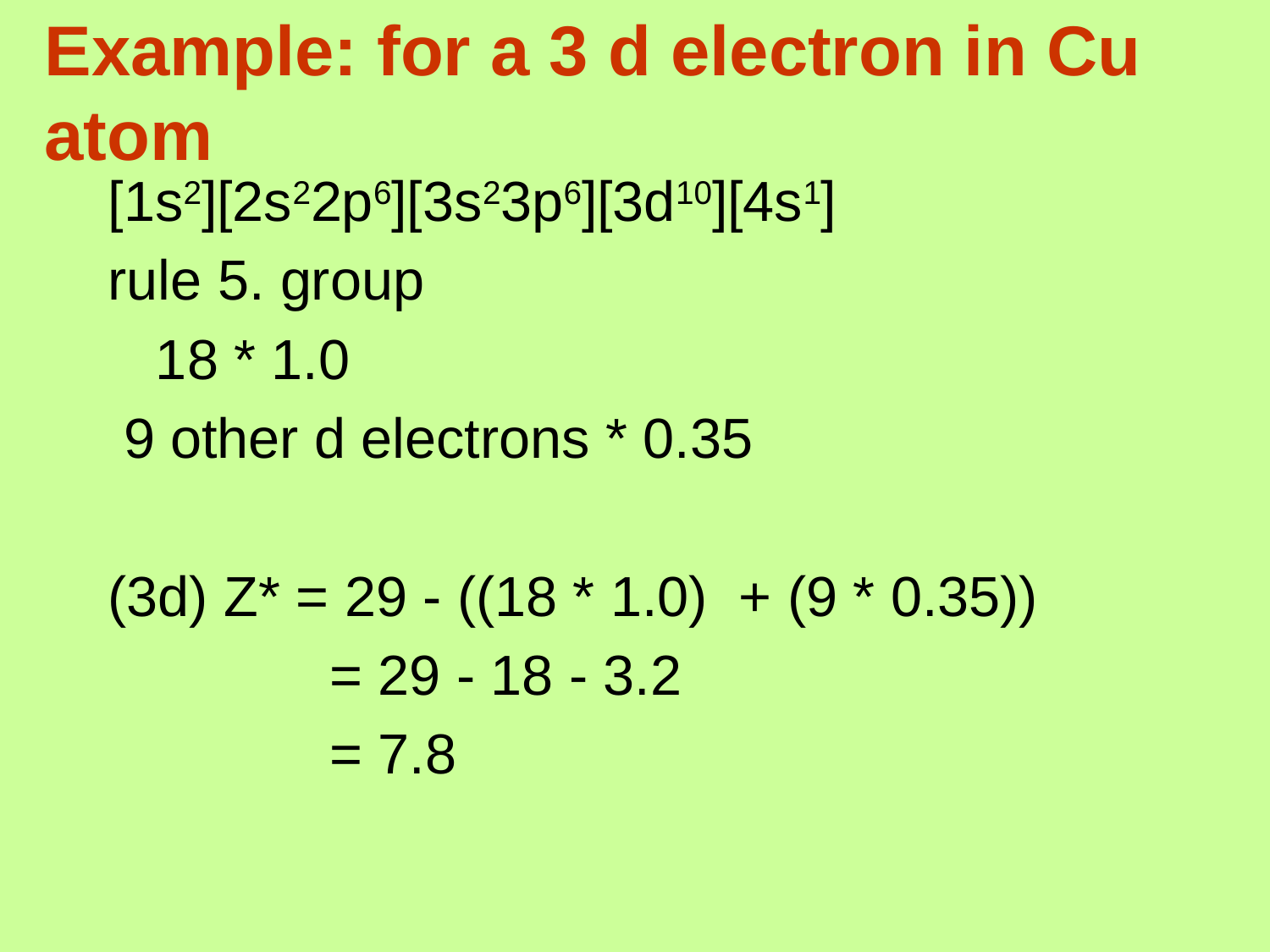

# Example: for a 3 d electron in Cu atom
[1s2][2s22p6][3s23p6][3d10][4s1]
rule 5. group
	18 * 1.0
 9 other d electrons * 0.35

(3d) Z* = 29 - ((18 * 1.0)  + (9 * 0.35))
		   = 29 - 18 - 3.2
		   = 7.8